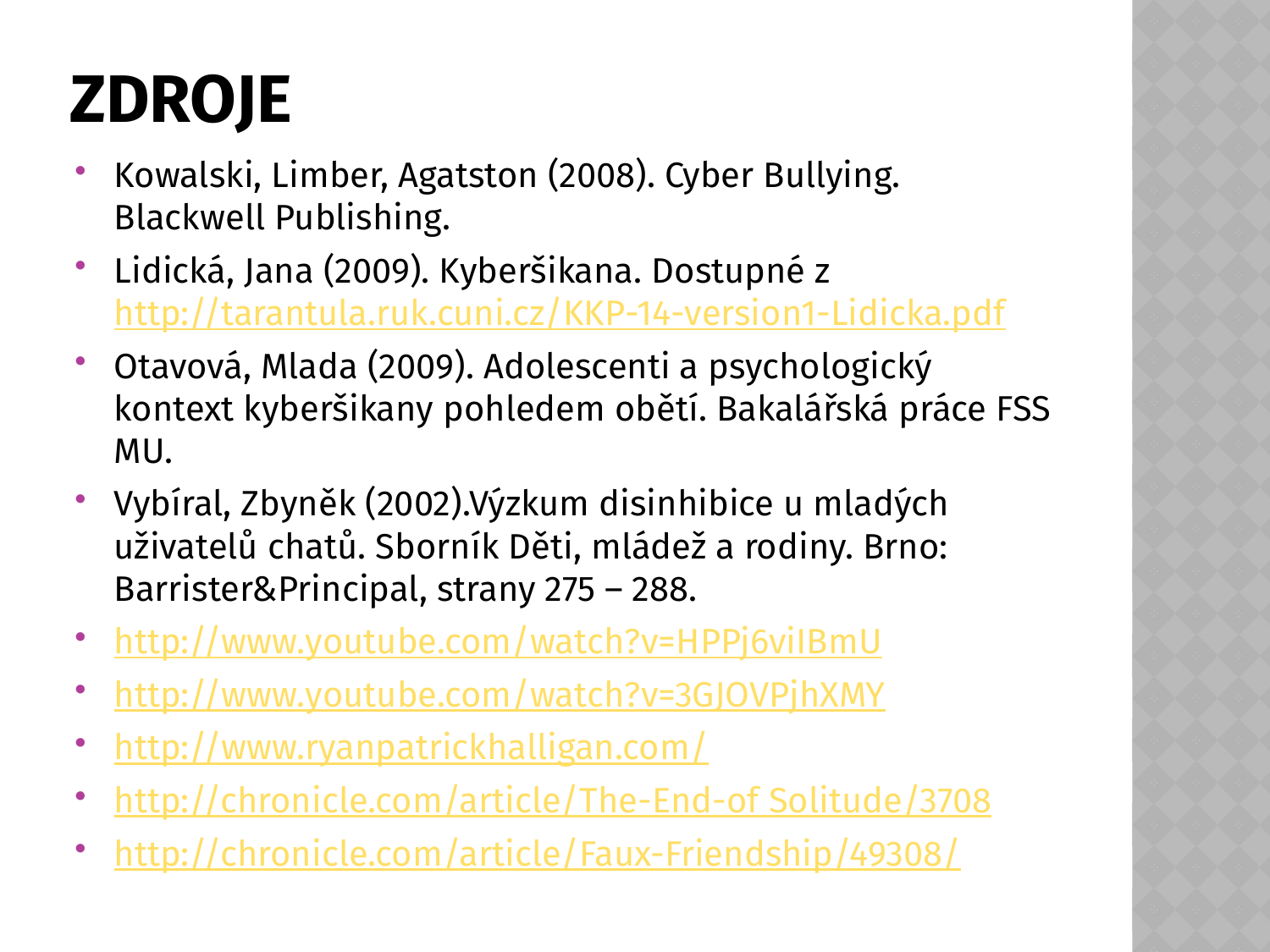

# Zdroje
Kowalski, Limber, Agatston (2008). Cyber Bullying. Blackwell Publishing.
Lidická, Jana (2009). Kyberšikana. Dostupné z http://tarantula.ruk.cuni.cz/KKP-14-version1-Lidicka.pdf
Otavová, Mlada (2009). Adolescenti a psychologický kontext kyberšikany pohledem obětí. Bakalářská práce FSS MU.
Vybíral, Zbyněk (2002).Výzkum disinhibice u mladých uživatelů chatů. Sborník Děti, mládež a rodiny. Brno: Barrister&Principal, strany 275 – 288.
http://www.youtube.com/watch?v=HPPj6viIBmU
http://www.youtube.com/watch?v=3GJOVPjhXMY
http://www.ryanpatrickhalligan.com/
http://chronicle.com/article/The-End-of Solitude/3708
http://chronicle.com/article/Faux-Friendship/49308/